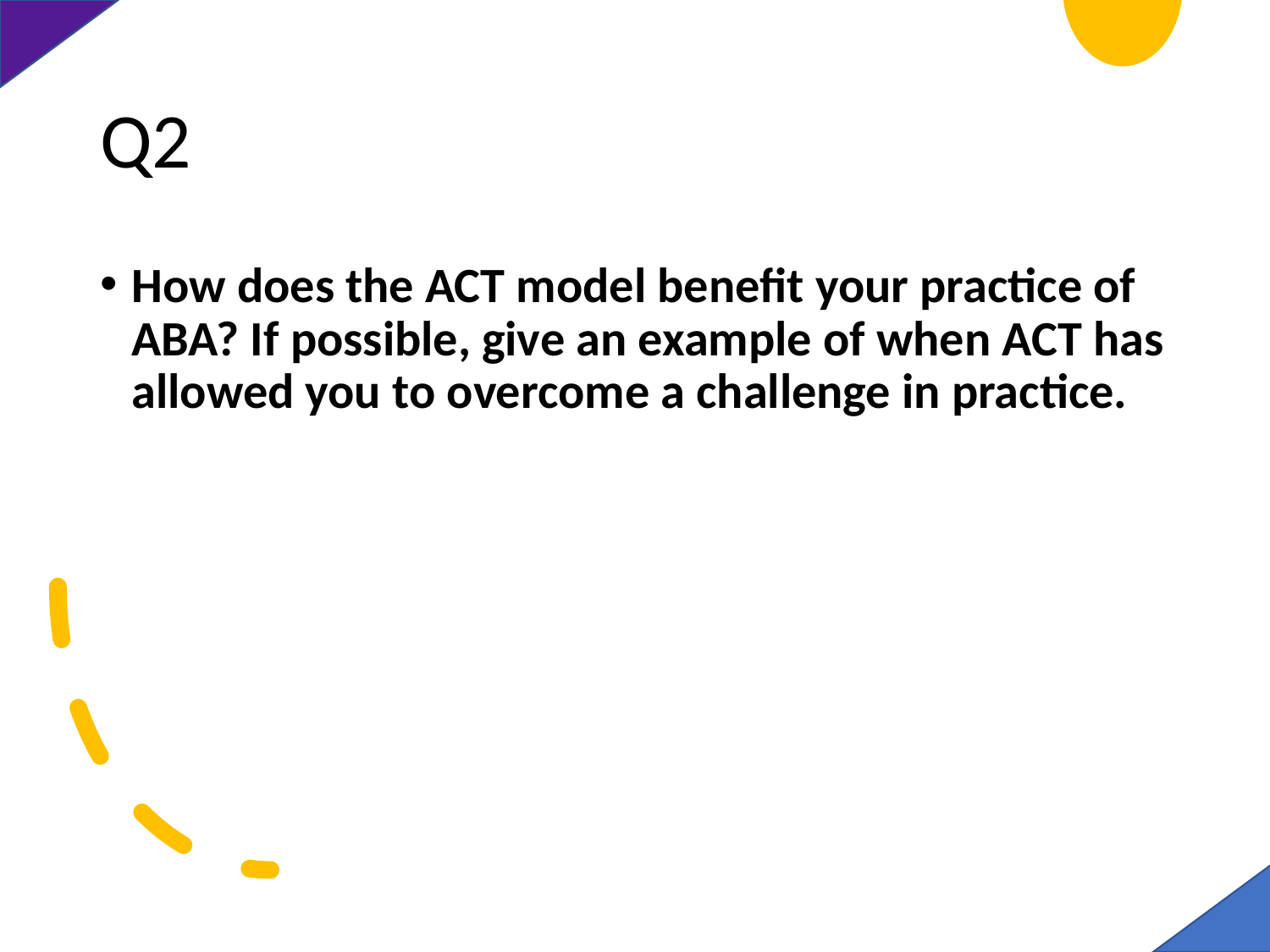

# Q2
How does the ACT model benefit your practice of ABA? If possible, give an example of when ACT has allowed you to overcome a challenge in practice.